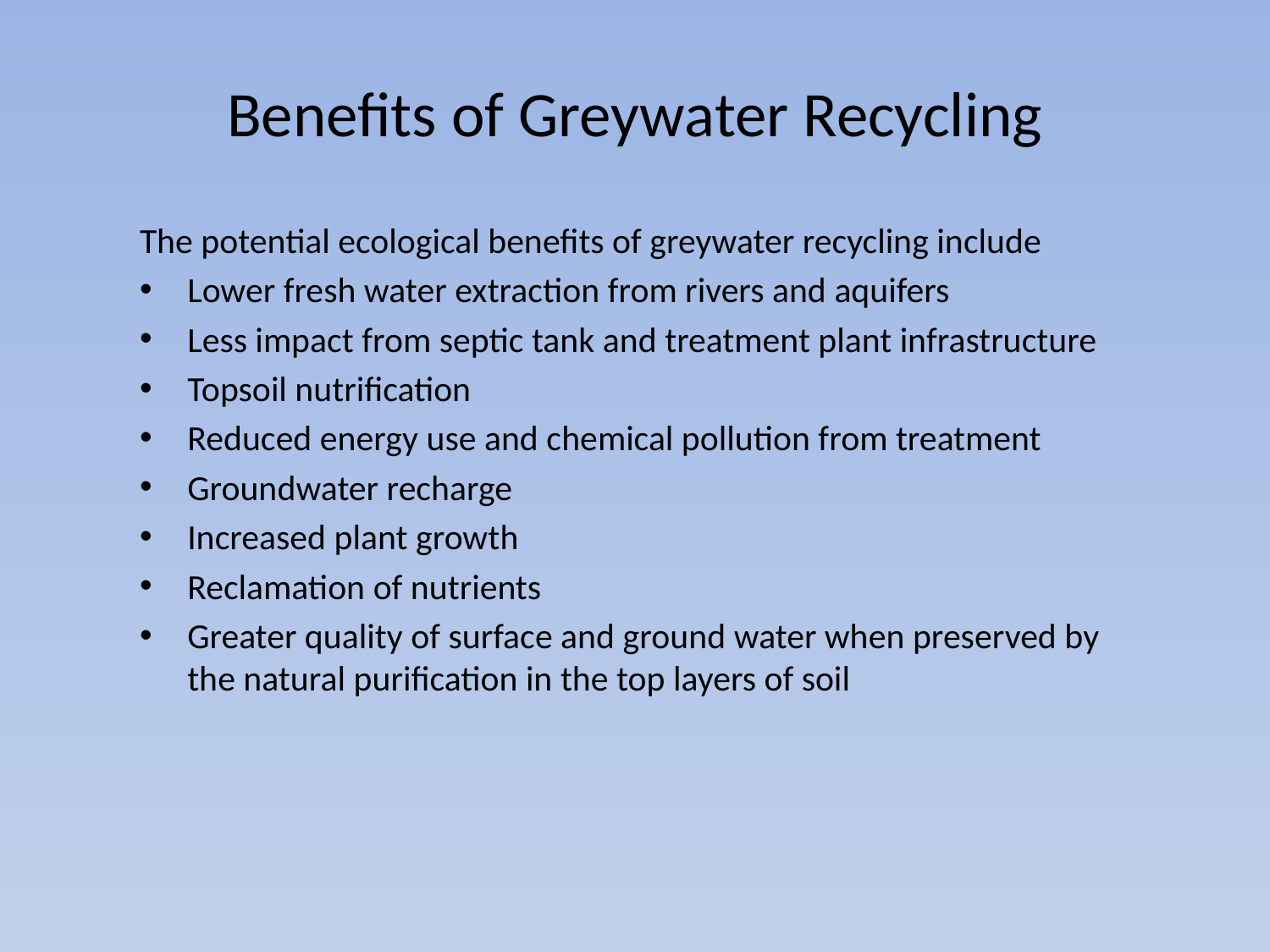

# Benefits of Greywater Recycling
The potential ecological benefits of greywater recycling include
Lower fresh water extraction from rivers and aquifers
Less impact from septic tank and treatment plant infrastructure
Topsoil nutrification
Reduced energy use and chemical pollution from treatment
Groundwater recharge
Increased plant growth
Reclamation of nutrients
Greater quality of surface and ground water when preserved by the natural purification in the top layers of soil